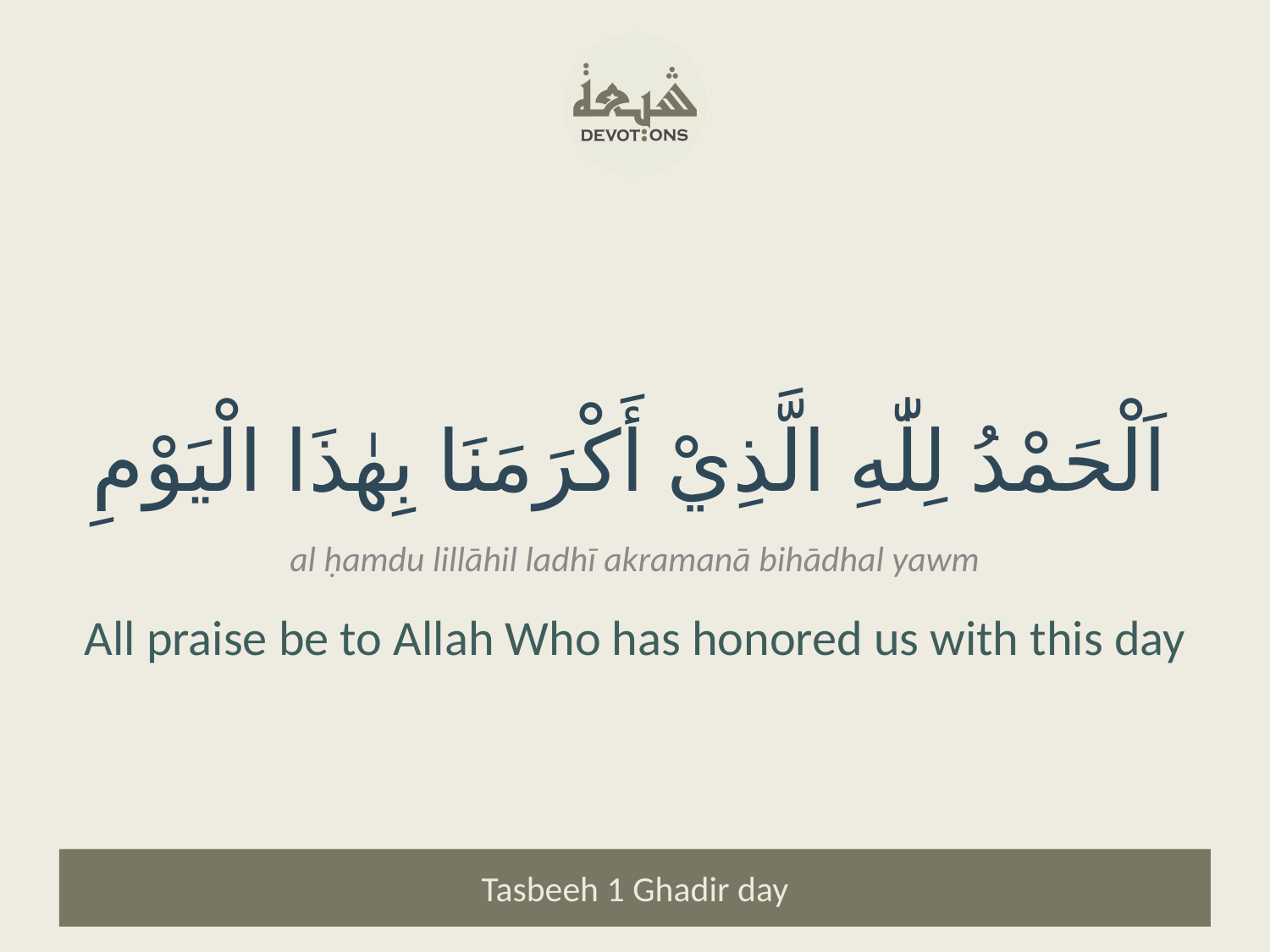

اَلْحَمْدُ لِلّٰهِ الَّذِيْ أَكْرَمَنَا بِهٰذَا الْيَوْمِ
al ḥamdu lillāhil ladhī akramanā bihādhal yawm
All praise be to Allah Who has honored us with this day
Tasbeeh 1 Ghadir day